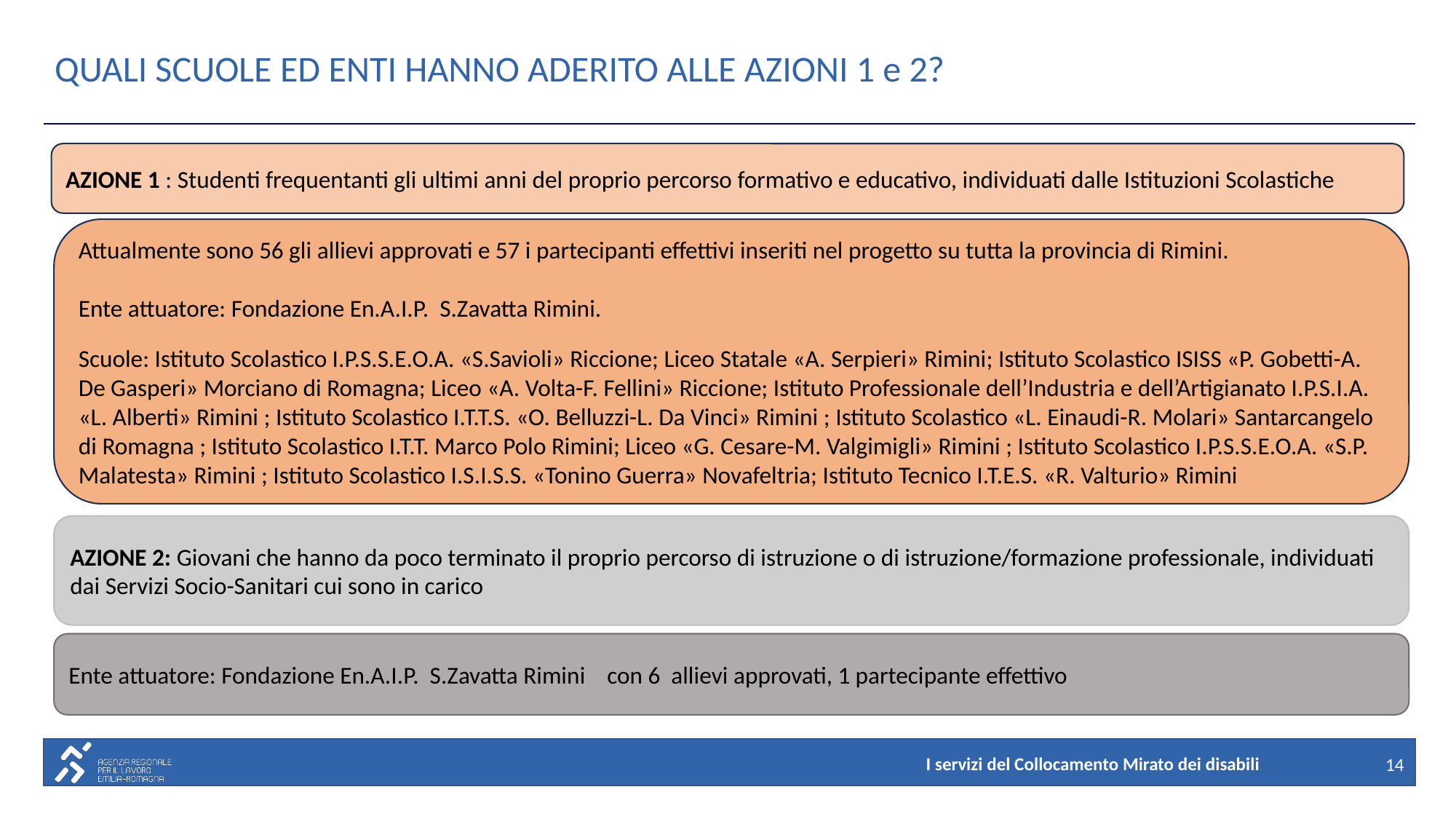

# QUALI SCUOLE ED ENTI HANNO ADERITO ALLE AZIONI 1 e 2?
AZIONE 1 : Studenti frequentanti gli ultimi anni del proprio percorso formativo e educativo, individuati dalle Istituzioni Scolastiche
Attualmente sono 56 gli allievi approvati e 57 i partecipanti effettivi inseriti nel progetto su tutta la provincia di Rimini.

Ente attuatore: Fondazione En.A.I.P.  S.Zavatta Rimini.

Scuole: Istituto Scolastico I.P.S.S.E.O.A. «S.Savioli» Riccione; Liceo Statale «A. Serpieri» Rimini; Istituto Scolastico ISISS «P. Gobetti-A. De Gasperi» Morciano di Romagna; Liceo «A. Volta-F. Fellini» Riccione; Istituto Professionale dell’Industria e dell’Artigianato I.P.S.I.A. «L. Alberti» Rimini ; Istituto Scolastico I.T.T.S. «O. Belluzzi-L. Da Vinci» Rimini ; Istituto Scolastico «L. Einaudi-R. Molari» Santarcangelo di Romagna ; Istituto Scolastico I.T.T. Marco Polo Rimini; Liceo «G. Cesare-M. Valgimigli» Rimini ; Istituto Scolastico I.P.S.S.E.O.A. «S.P. Malatesta» Rimini ; Istituto Scolastico I.S.I.S.S. «Tonino Guerra» Novafeltria; Istituto Tecnico I.T.E.S. «R. Valturio» Rimini
AZIONE 2: Giovani che hanno da poco terminato il proprio percorso di istruzione o di istruzione/formazione professionale, individuati dai Servizi Socio-Sanitari cui sono in carico
Ente attuatore: Fondazione En.A.I.P.  S.Zavatta Rimini    con 6  allievi approvati, 1 partecipante effettivo

I servizi del Collocamento Mirato dei disabili

14